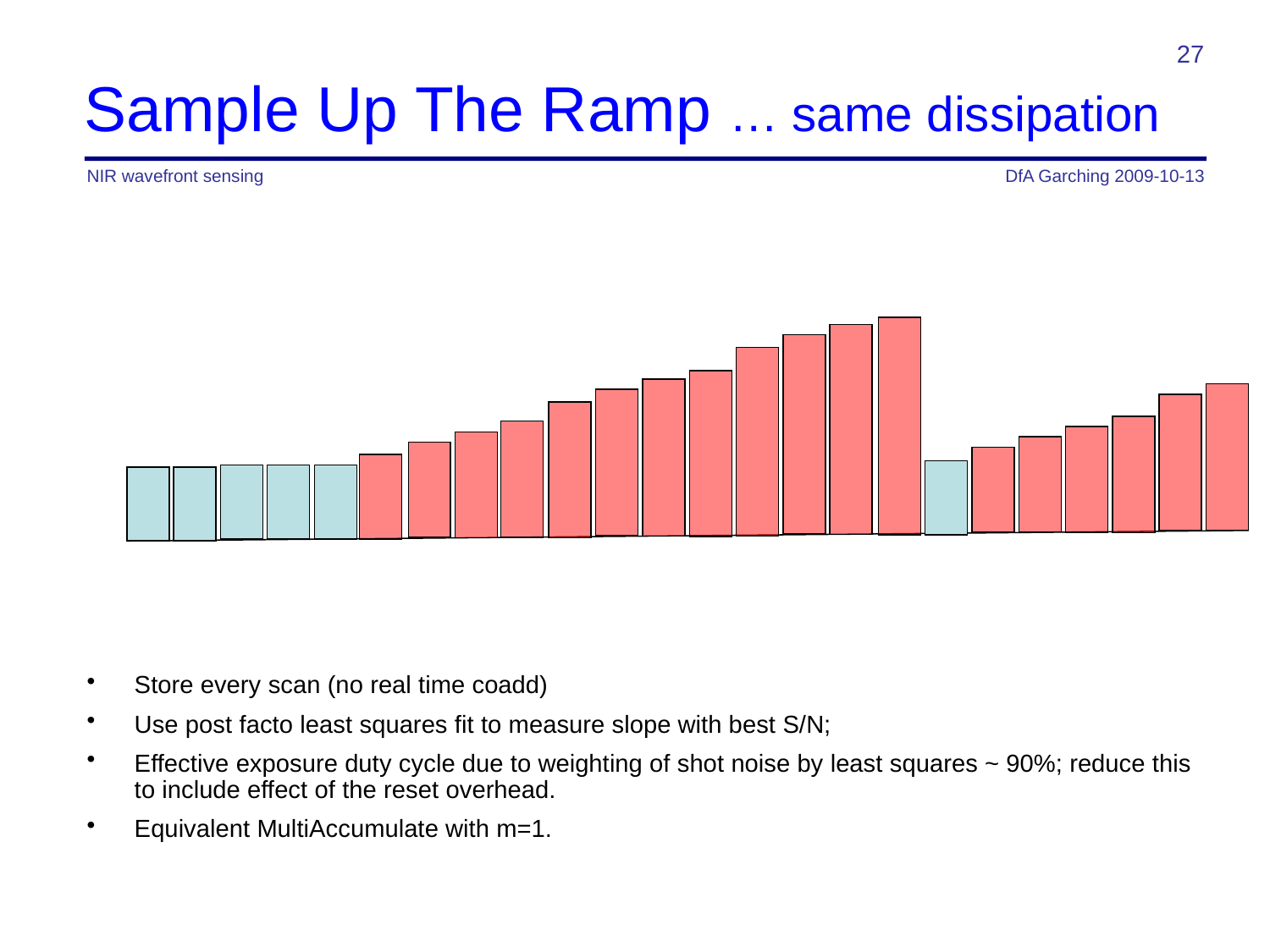

27
# Sample Up The Ramp … same dissipation
NIR wavefront sensing
DfA Garching 2009-10-13

Store every scan (no real time coadd)
Use post facto least squares fit to measure slope with best S/N;
Effective exposure duty cycle due to weighting of shot noise by least squares ~ 90%; reduce this to include effect of the reset overhead.
Equivalent MultiAccumulate with m=1.